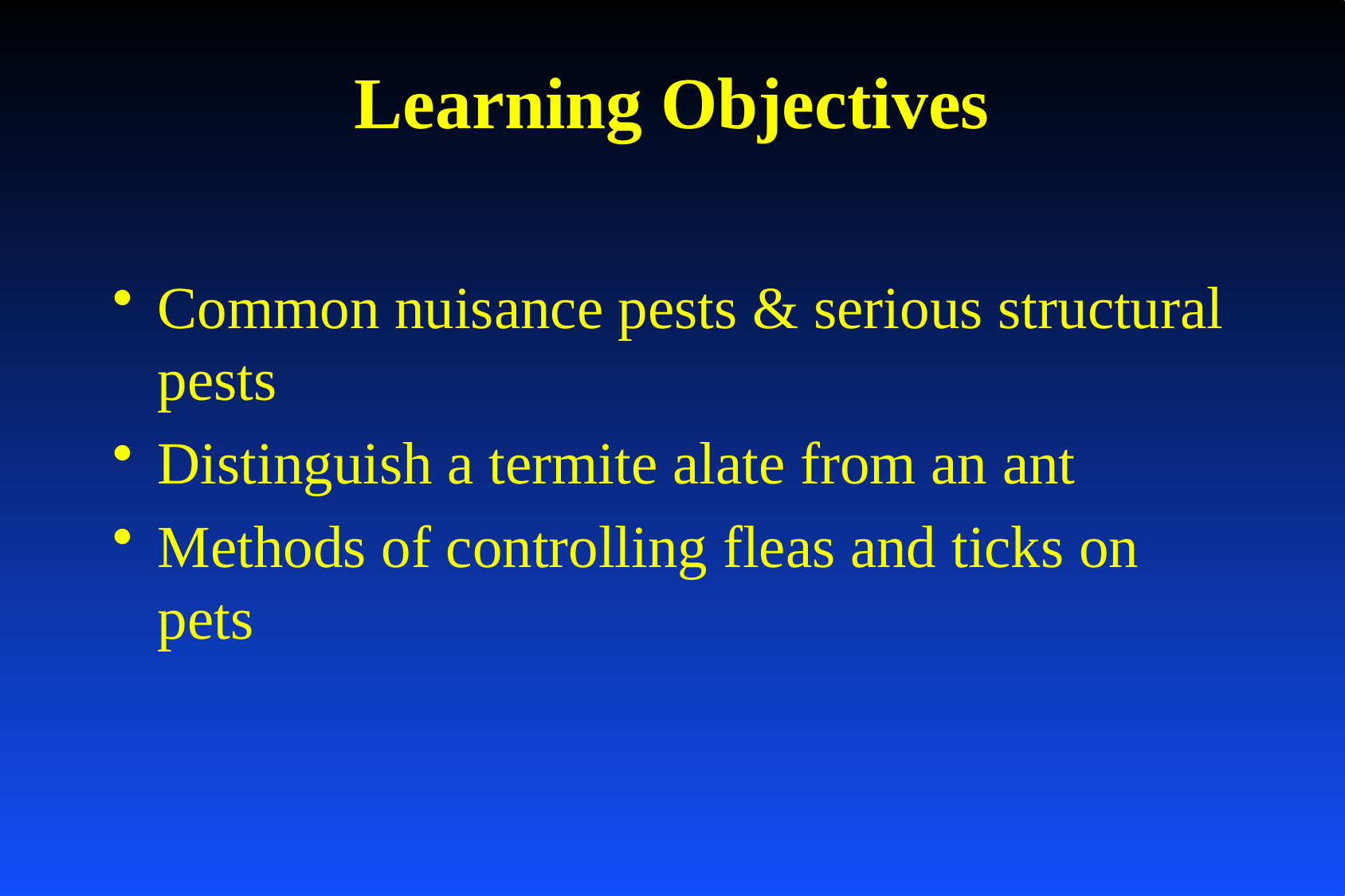

# Learning Objectives

Common nuisance pests & serious structural pests
Distinguish a termite alate from an ant
Methods of controlling fleas and ticks on pets